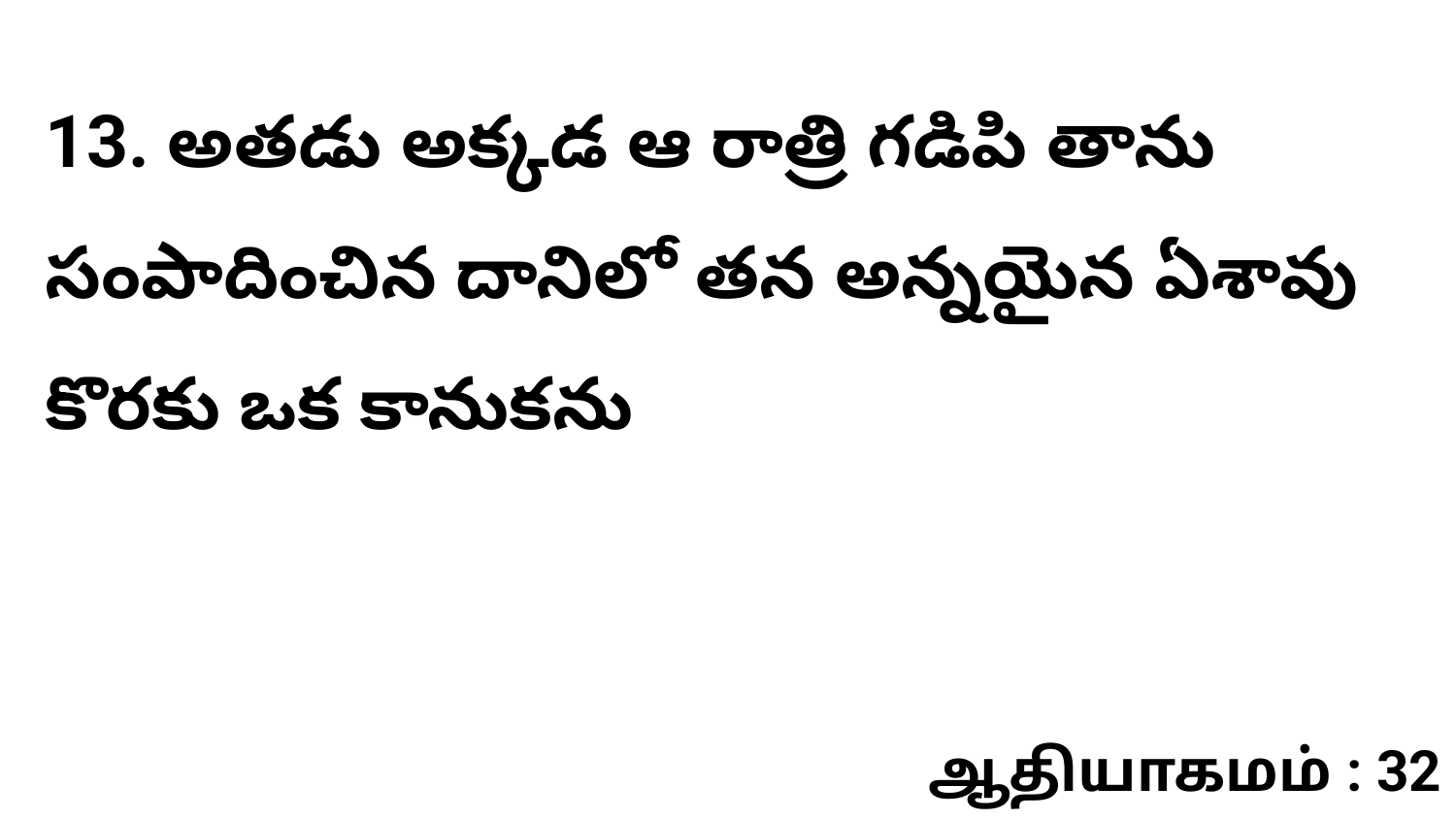

13. అతడు అక్కడ ఆ రాత్రి గడిపి తాను సంపాదించిన దానిలో తన అన్నయైన ఏశావు కొరకు ఒక కానుకను
ஆதியாகமம் : 32